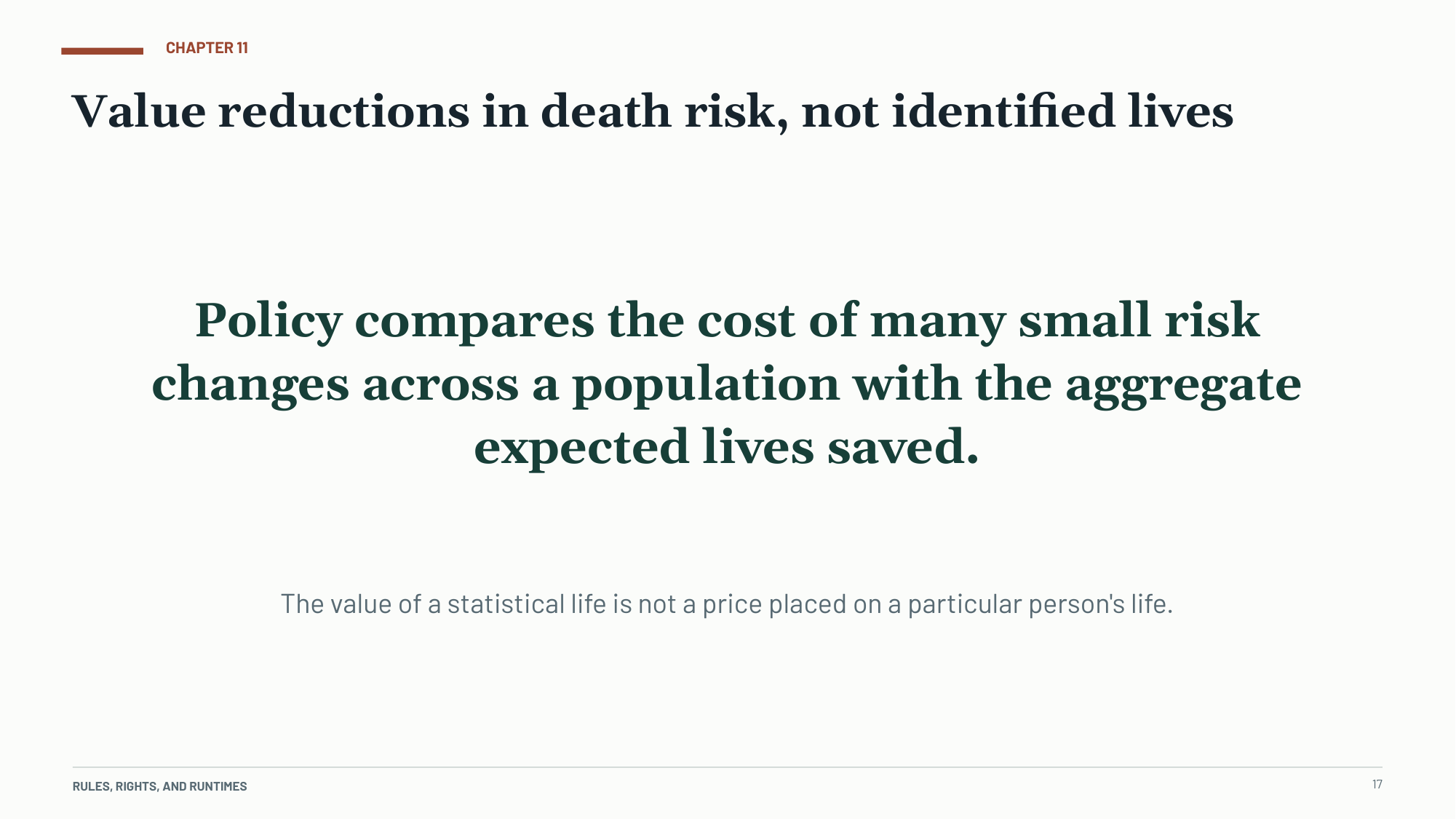

CHAPTER 11

Value reductions in death risk, not identified lives
Policy compares the cost of many small risk changes across a population with the aggregate expected lives saved.
The value of a statistical life is not a price placed on a particular person's life.

17
RULES, RIGHTS, AND RUNTIMES